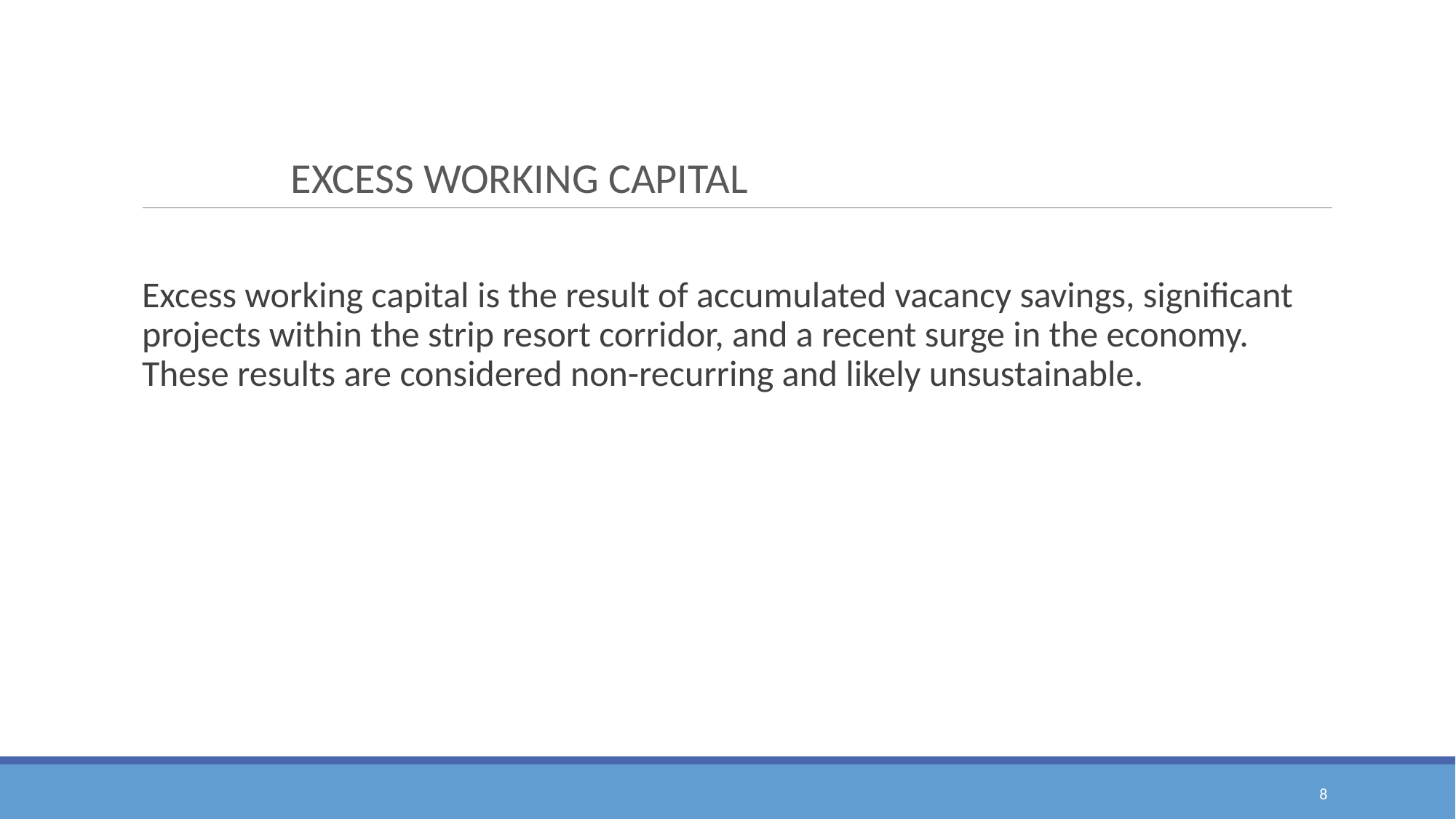

EXCESS WORKING CAPITAL

Excess working capital is the result of accumulated vacancy savings, significant projects within the strip resort corridor, and a recent surge in the economy.  These results are considered non-recurring and likely unsustainable.

8